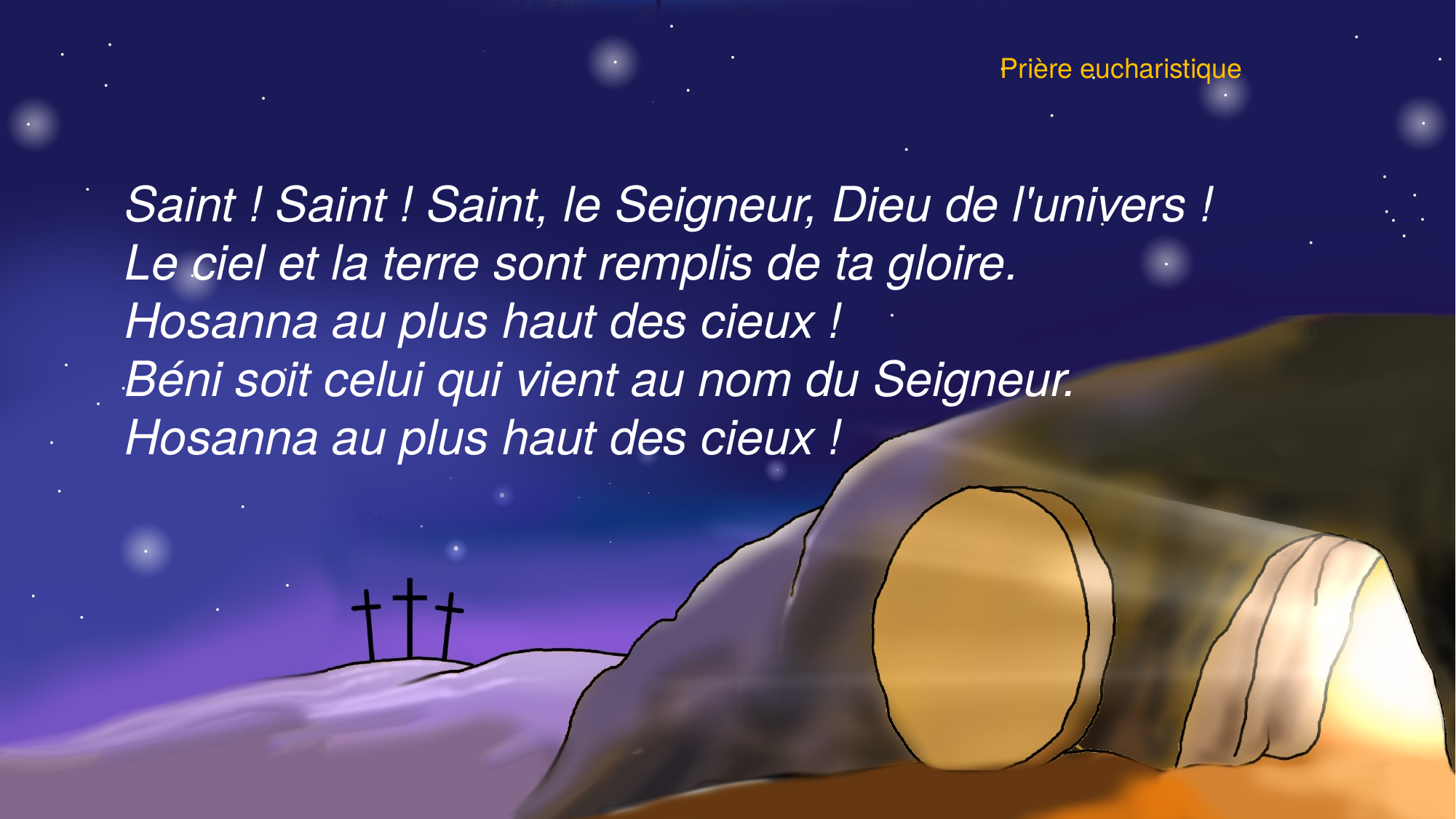

Prière eucharistique

Saint ! Saint ! Saint, le Seigneur, Dieu de l'univers !
Le ciel et la terre sont remplis de ta gloire.
Hosanna au plus haut des cieux !
Béni soit celui qui vient au nom du Seigneur.
Hosanna au plus haut des cieux !